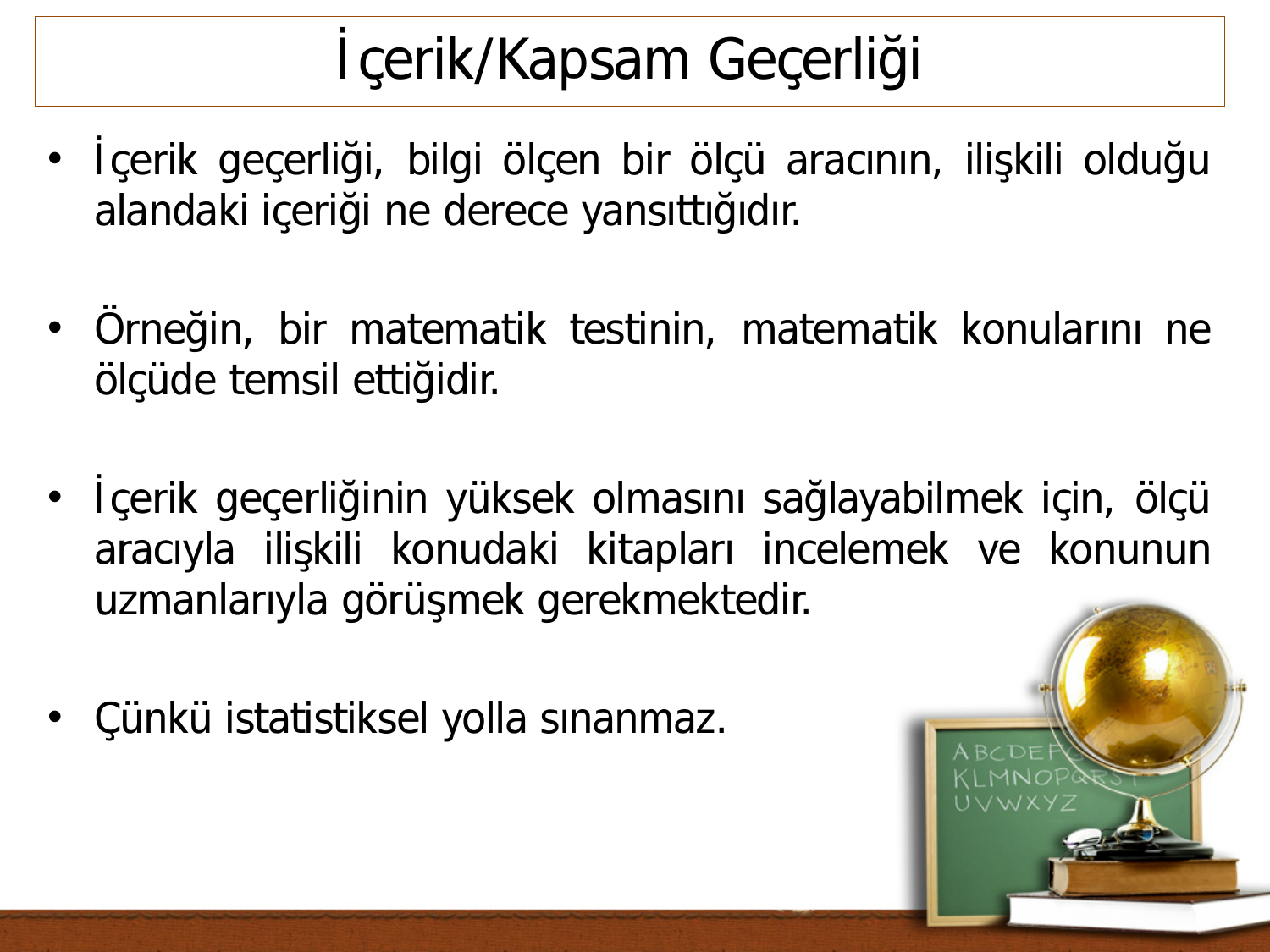

İçerik/Kapsam Geçerliği
İçerik geçerliği, bilgi ölçen bir ölçü aracının, ilişkili olduğu alandaki içeriği ne derece yansıttığıdır.

Örneğin, bir matematik testinin, matematik konularını ne ölçüde temsil ettiğidir.

İçerik geçerliğinin yüksek olmasını sağlayabilmek için, ölçü aracıyla ilişkili konudaki kitapları incelemek ve konunun uzmanlarıyla görüşmek gerekmektedir.

Çünkü istatistiksel yolla sınanmaz.